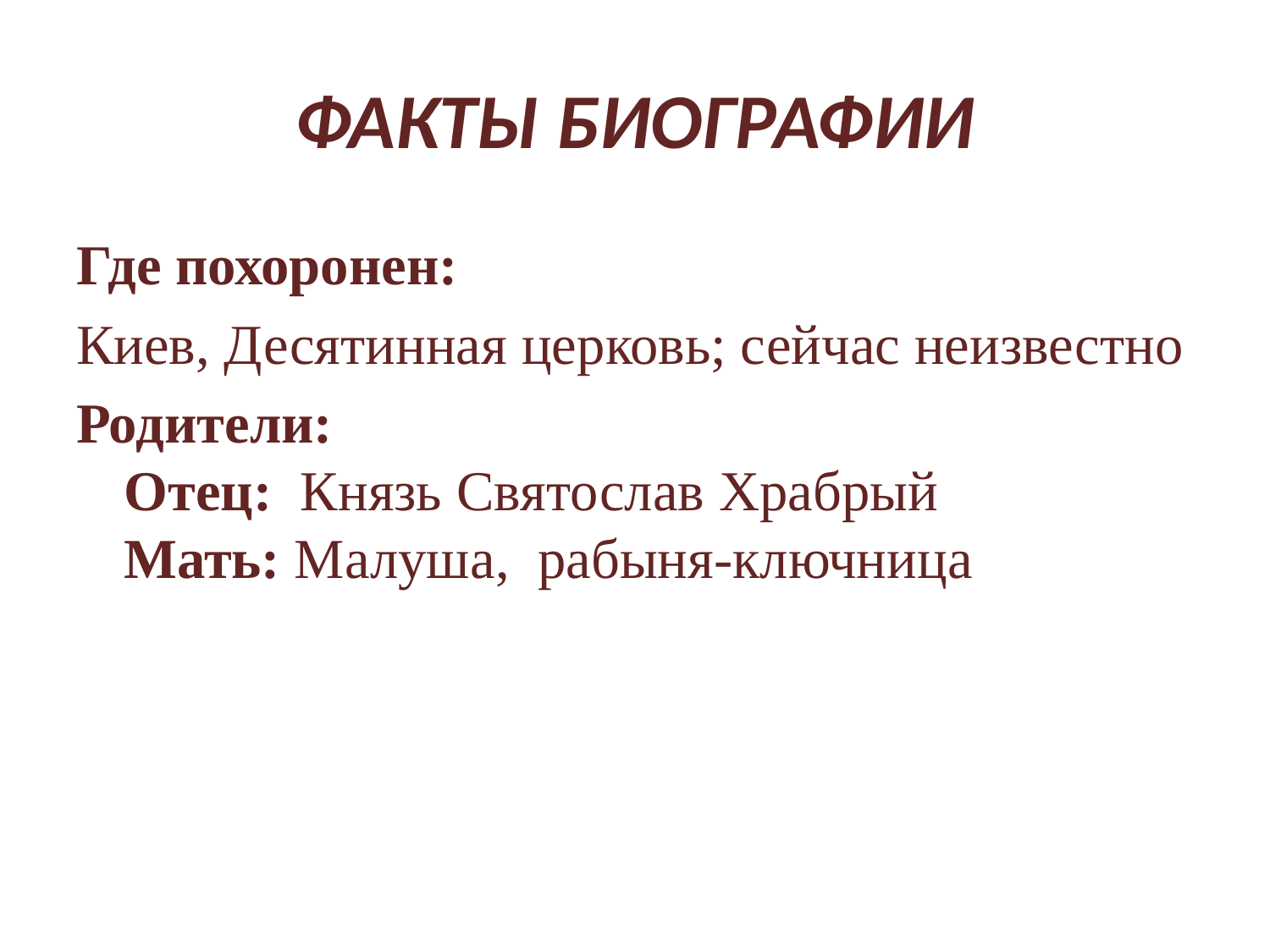

# ФАКТЫ БИОГРАФИИ
Где похоронен:
Киев, Десятинная церковь; сейчас неизвестно
Родители:
Отец:  Князь Святослав Храбрый
Мать: Малуша,  рабыня-ключница